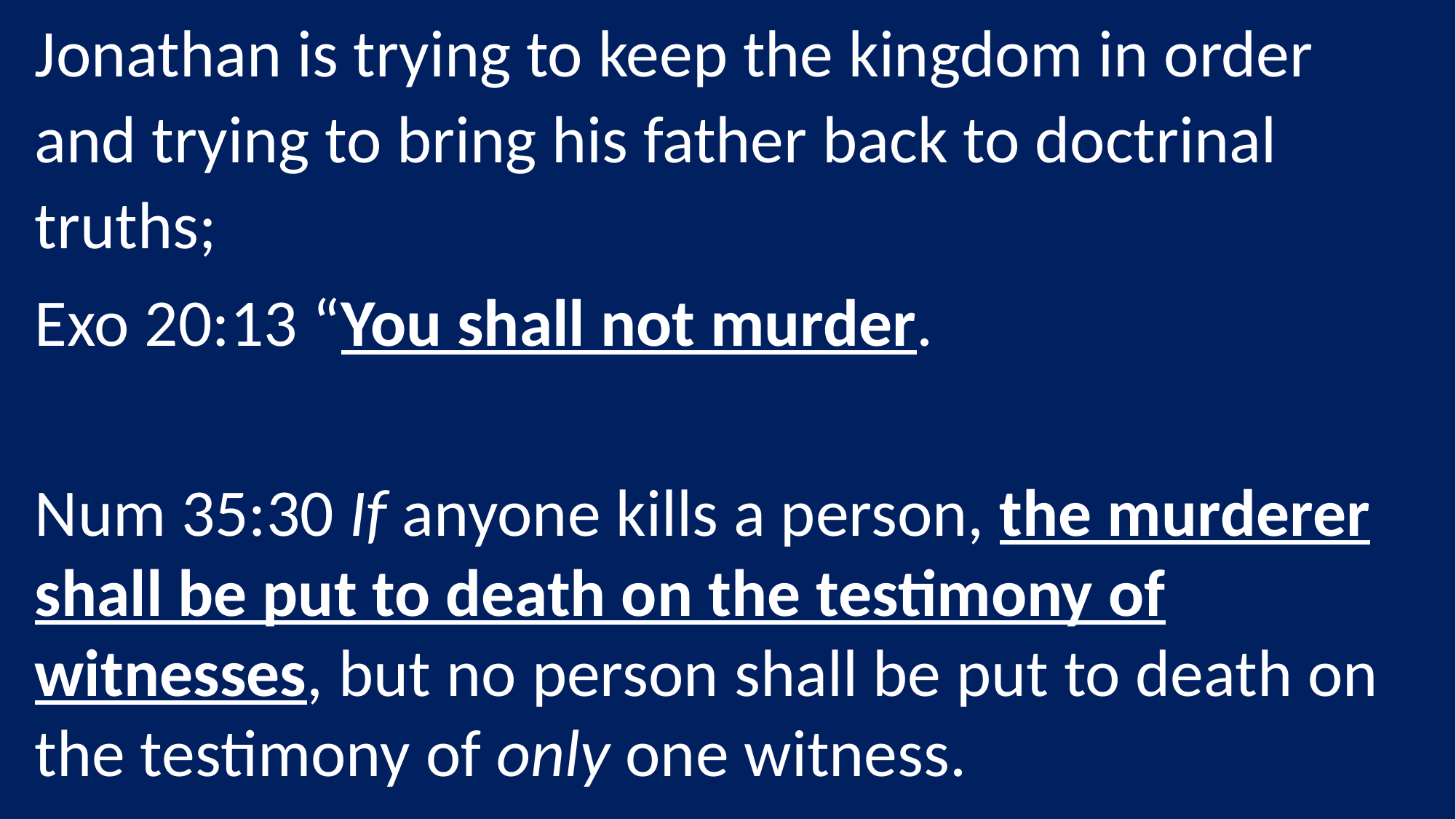

Jonathan is trying to keep the kingdom in order and trying to bring his father back to doctrinal truths;
Exo 20:13 “You shall not murder.

Num 35:30 If anyone kills a person, the murderer shall be put to death on the testimony of witnesses, but no person shall be put to death on the testimony of only one witness.